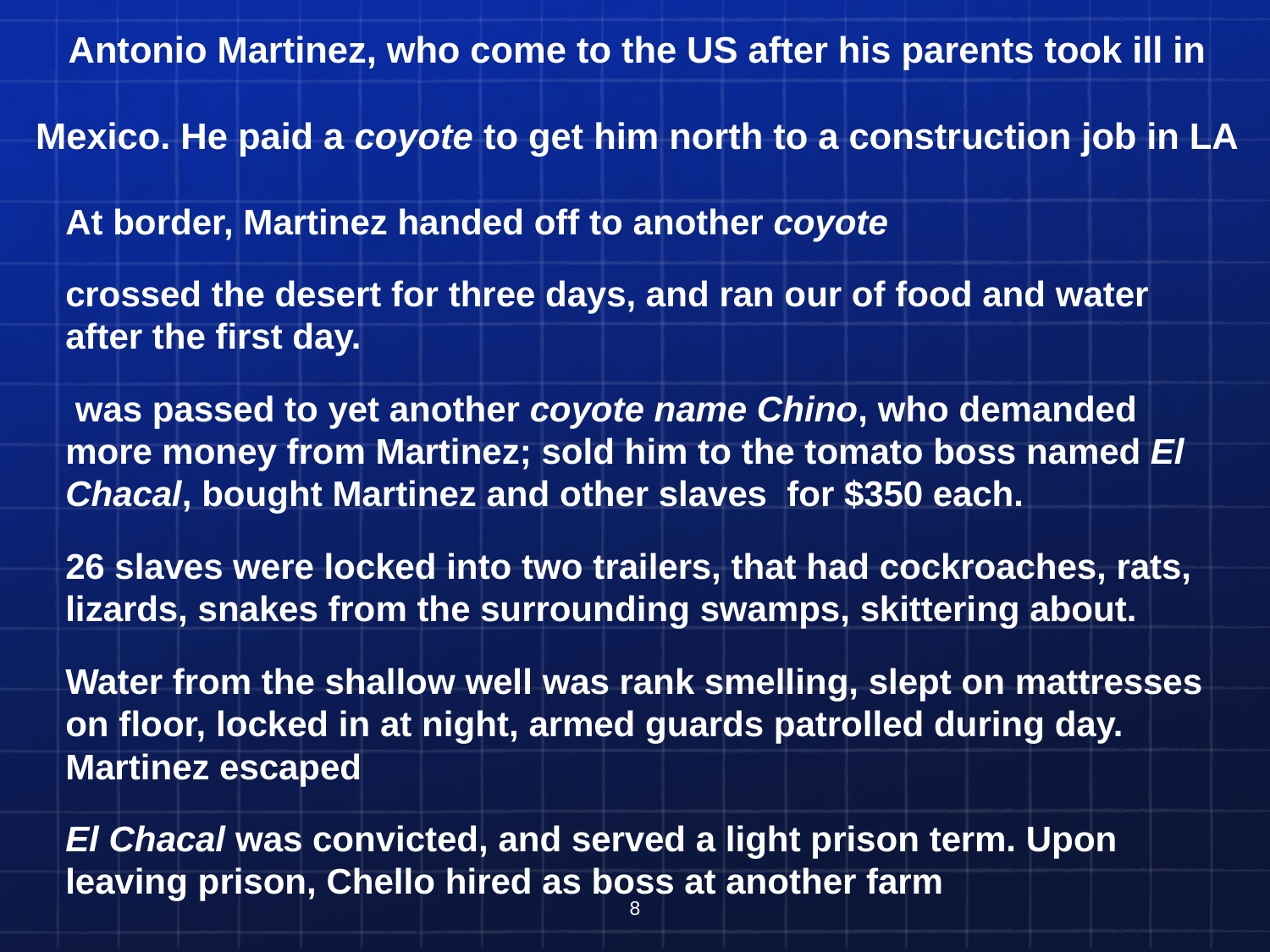

# Antonio Martinez, who come to the US after his parents took ill in Mexico. He paid a coyote to get him north to a construction job in LA
At border, Martinez handed off to another coyote
crossed the desert for three days, and ran our of food and water after the first day.
 was passed to yet another coyote name Chino, who demanded more money from Martinez; sold him to the tomato boss named El Chacal, bought Martinez and other slaves  for $350 each.
26 slaves were locked into two trailers, that had cockroaches, rats, lizards, snakes from the surrounding swamps, skittering about.
Water from the shallow well was rank smelling, slept on mattresses on floor, locked in at night, armed guards patrolled during day. Martinez escaped
El Chacal was convicted, and served a light prison term. Upon leaving prison, Chello hired as boss at another farm
8